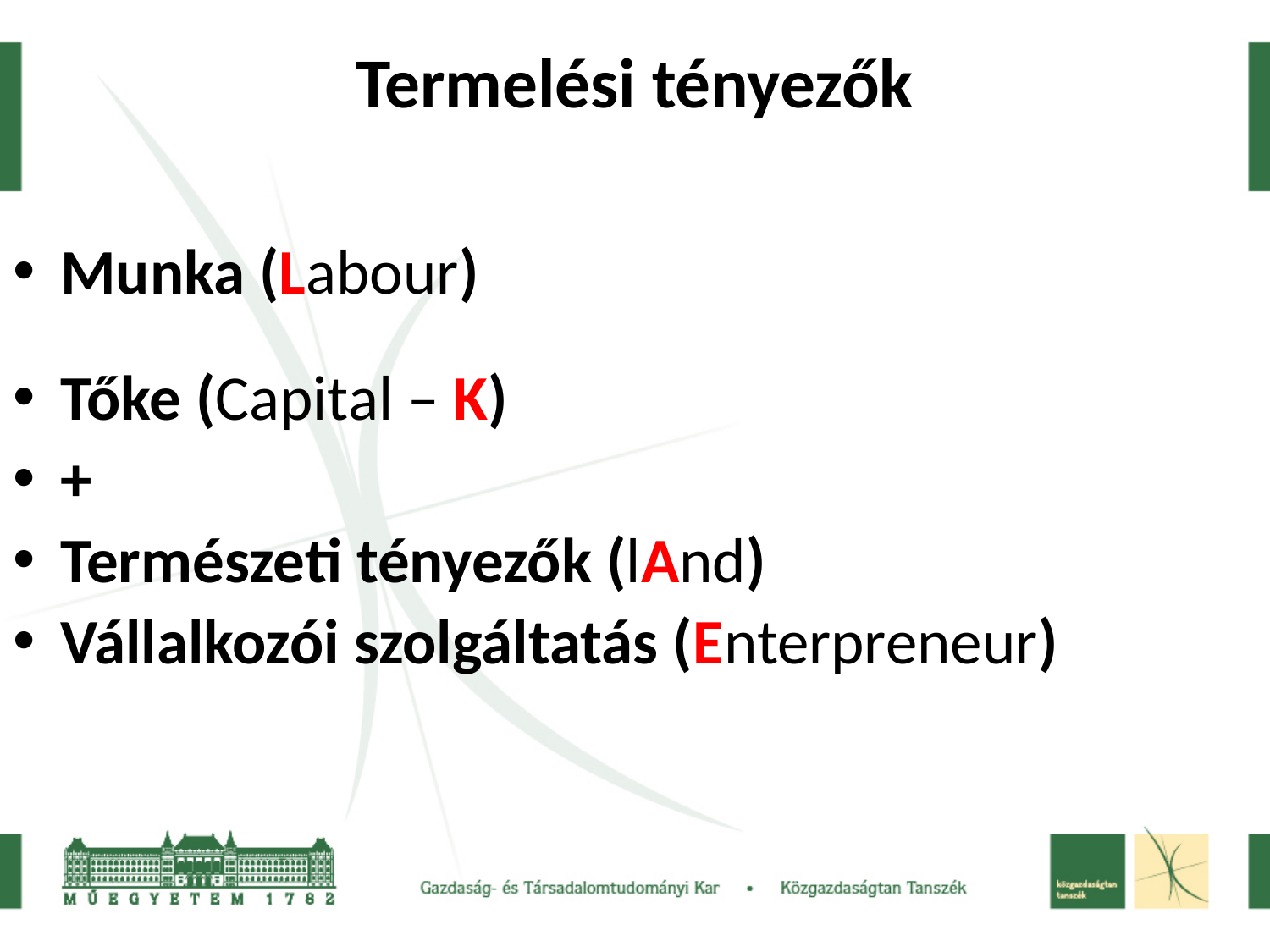

# Termelési tényezők
Munka (Labour)

Tőke (Capital – K)
+
Természeti tényezők (lAnd)
Vállalkozói szolgáltatás (Enterpreneur)